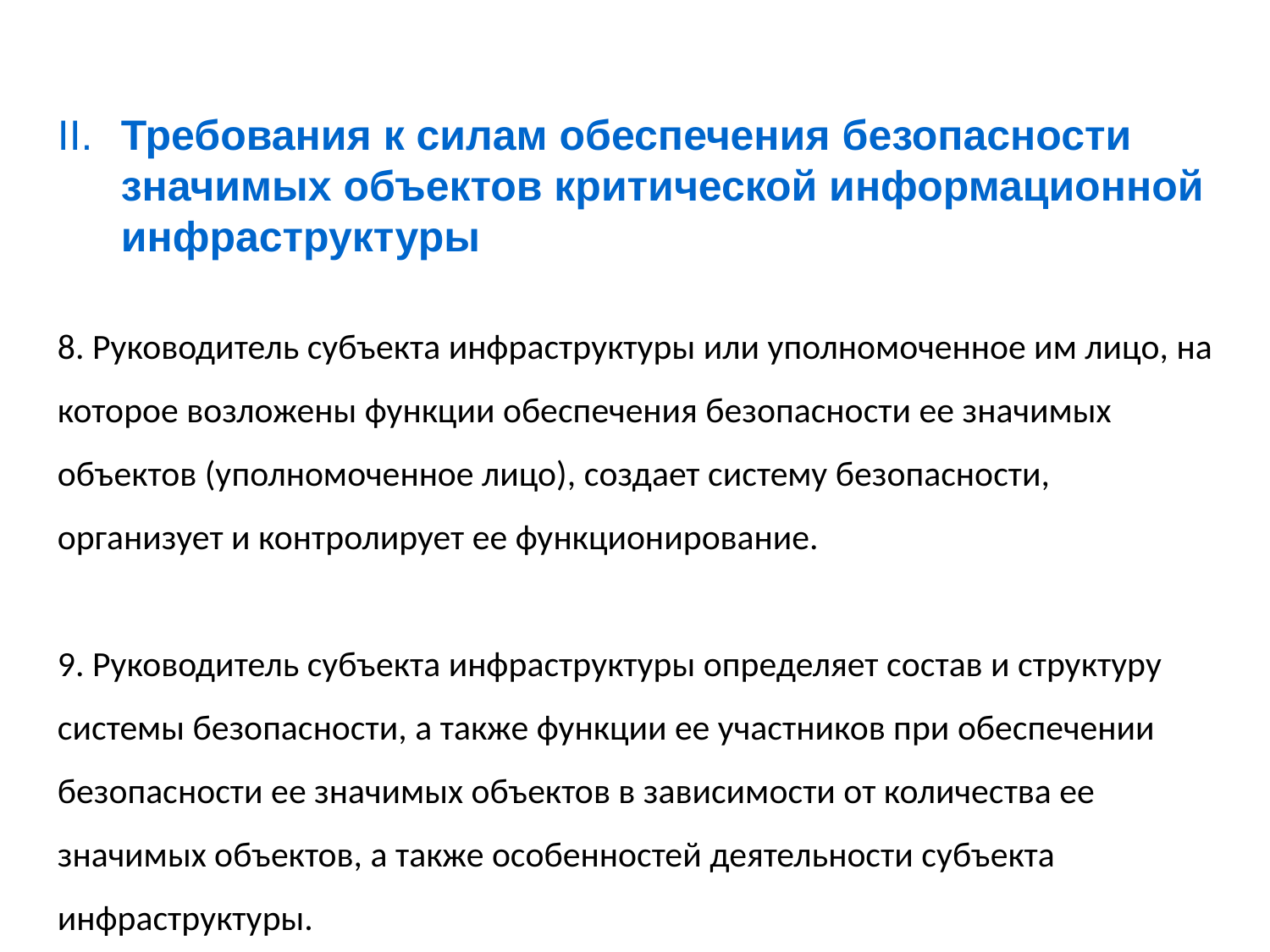

II. 	Требования к силам обеспечения безопасности значимых объектов критической информационной инфраструктуры

8. Руководитель субъекта инфраструктуры или уполномоченное им лицо, на которое возложены функции обеспечения безопасности ее значимых объектов (уполномоченное лицо), создает систему безопасности, организует и контролирует ее функционирование.
9. Руководитель субъекта инфраструктуры определяет состав и структуру системы безопасности, а также функции ее участников при обеспечении безопасности ее значимых объектов в зависимости от количества ее значимых объектов, а также особенностей деятельности субъекта инфраструктуры.